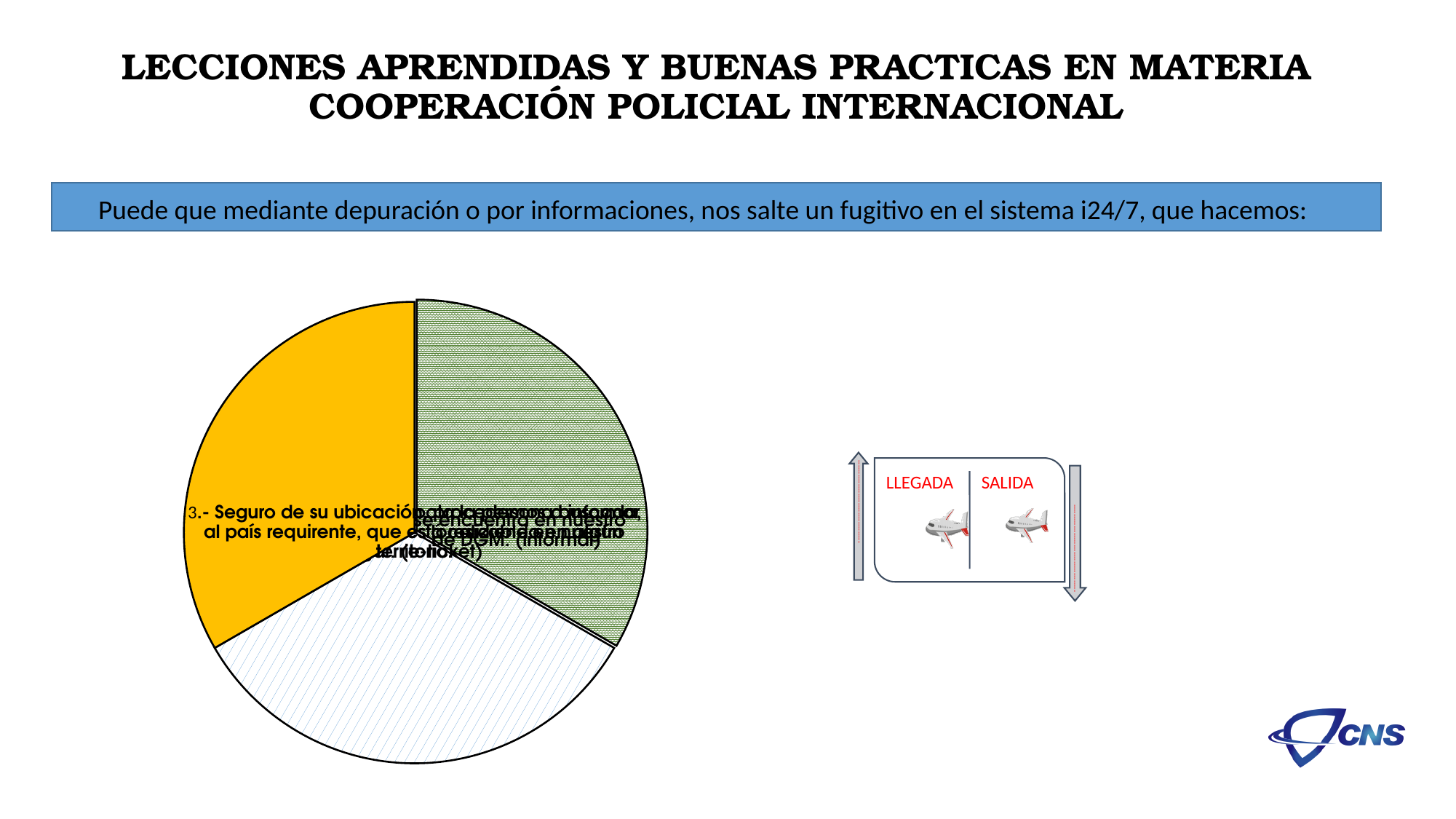

LECCIONES APRENDIDAS Y BUENAS PRACTICAS EN MATERIA COOPERACIÓN POLICIAL INTERNACIONAL

Puede que mediante depuración o por informaciones, nos salte un fugitivo en el sistema i24/7, que hacemos:
1.- Verificar si el fugitivo se encuentra en nuestro territorio, MM. A través de DGM. (informal)
2.- Establecer donde pernocta la persona buscada, si está hospedado o si está residiendo en algún lugar. (e-ticket)
3.- Seguro de su ubicación, procedemos a informar al país requirente, que es localizable en nuestro territorio.
LLEGADA
SALIDA
-----------------------------------
-------------------------------------